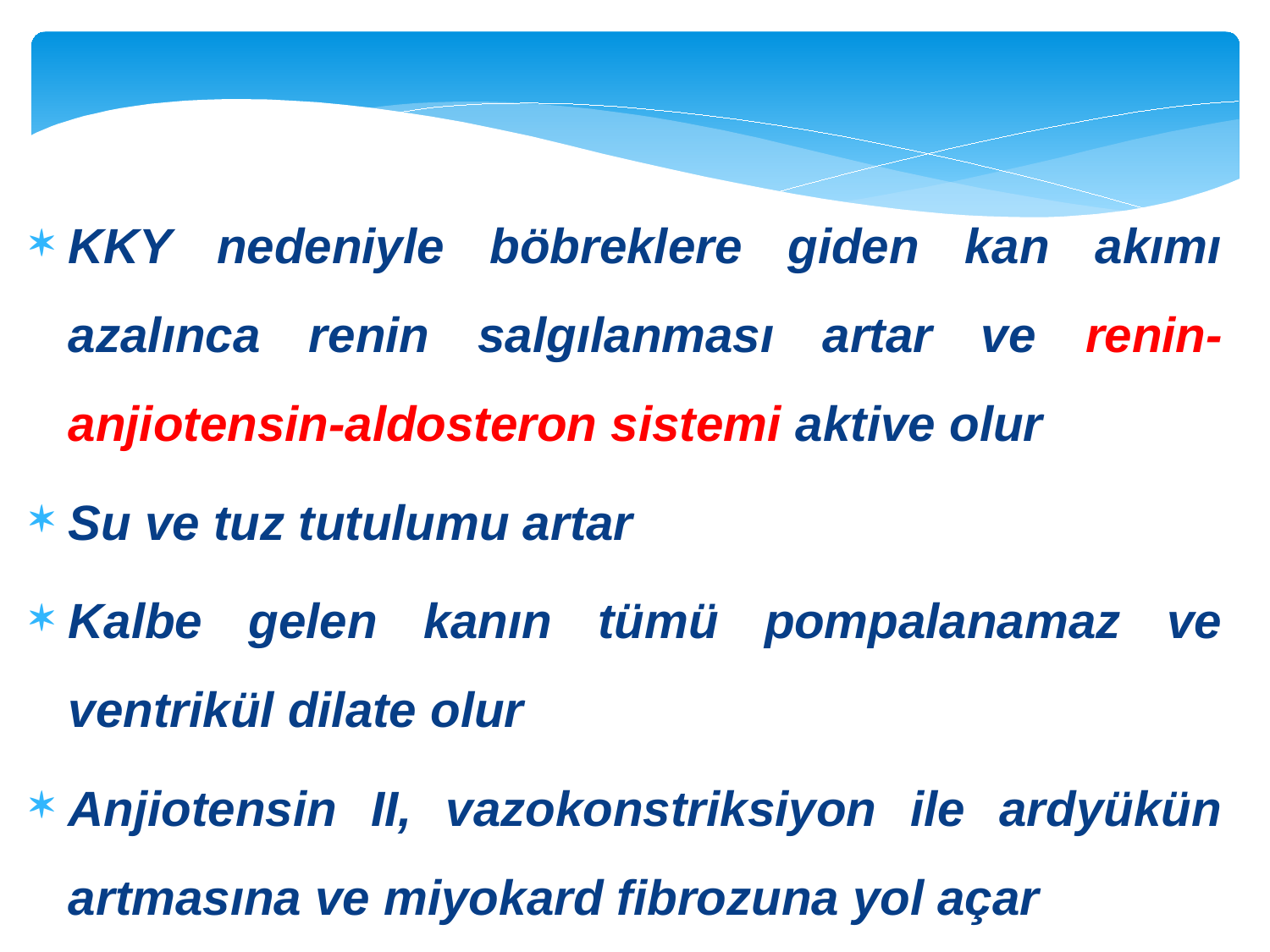

KKY nedeniyle böbreklere giden kan akımı azalınca renin salgılanması artar ve renin-anjiotensin-aldosteron sistemi aktive olur
Su ve tuz tutulumu artar
Kalbe gelen kanın tümü pompalanamaz ve ventrikül dilate olur
Anjiotensin II, vazokonstriksiyon ile ardyükün artmasına ve miyokard fibrozuna yol açar